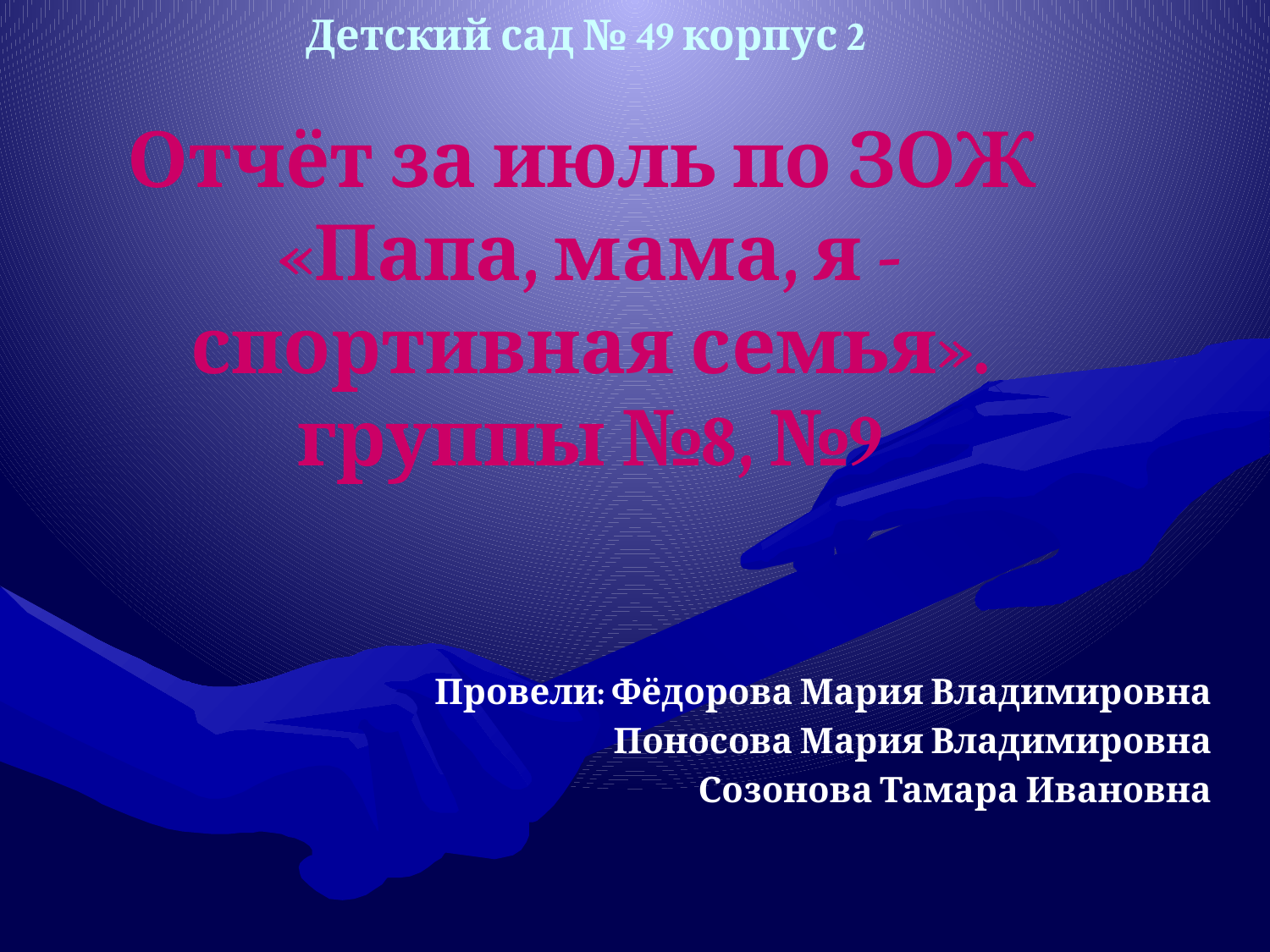

Детский сад № 49 корпус 2
Отчёт за июль по ЗОЖ  «Папа, мама, я - спортивная семья». группы №8, №9

Провели: Фёдорова Мария Владимировна
Поносова Мария Владимировна
Созонова Тамара Ивановна